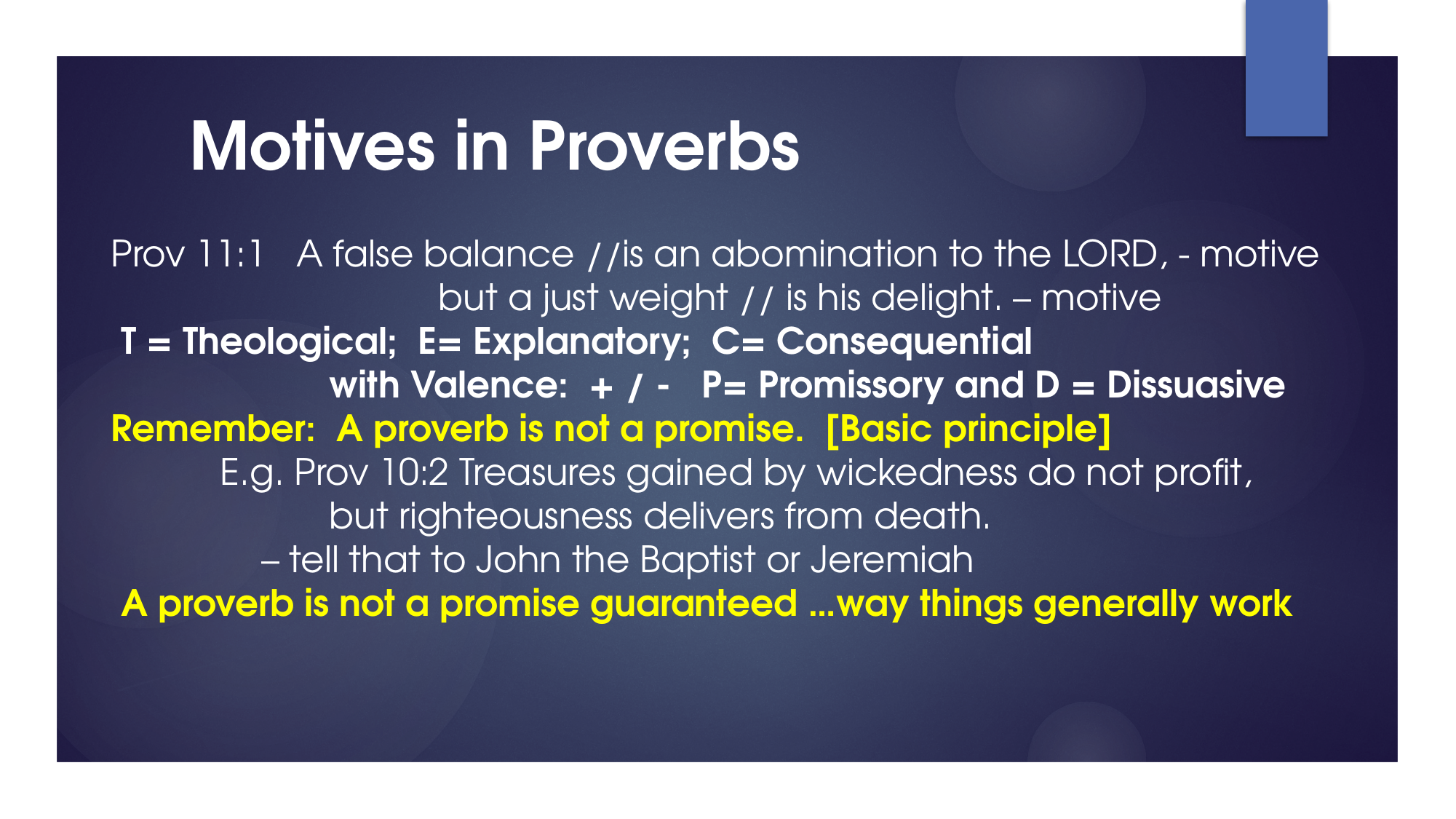

# Motives in Proverbs
Prov 11:1   A false balance //is an abomination to the Lord, - motive
 	 		but a just weight // is his delight. – motive
 T = Theological;  E= Explanatory;  C= Consequential
 		with Valence:  + / -   P= Promissory and D = Dissuasive
Remember:  A proverb is not a promise.  [Basic principle]
 	E.g. Prov 10:2 Treasures gained by wickedness do not profit,
 		but righteousness delivers from death.
               – tell that to John the Baptist or Jeremiah
 A proverb is not a promise guaranteed …way things generally work